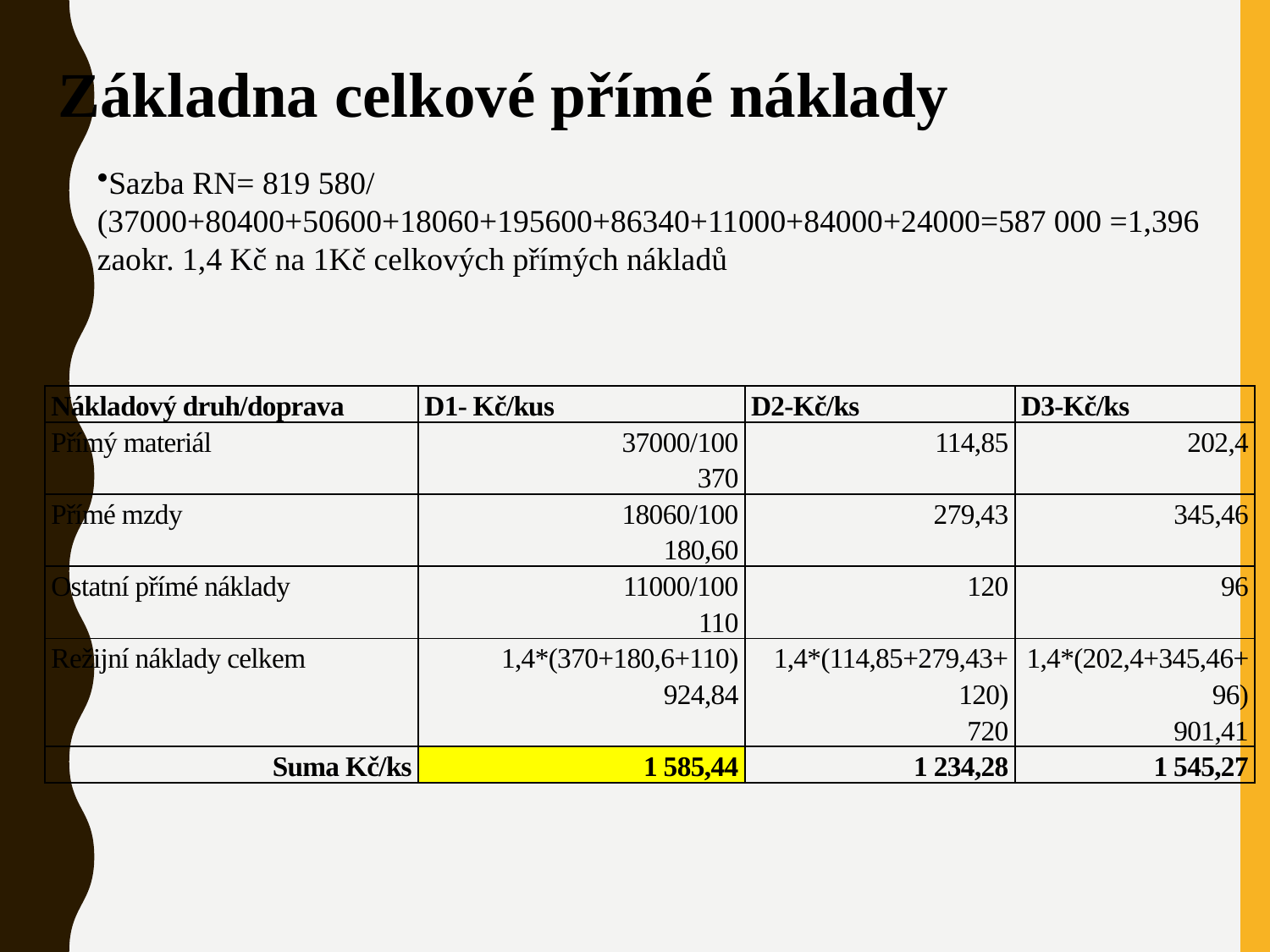

Základna celkové přímé náklady

Sazba RN= 819 580/ (37000+80400+50600+18060+195600+86340+11000+84000+24000=587 000 =1,396 zaokr. 1,4 Kč na 1Kč celkových přímých nákladů
| Nákladový druh/doprava | D1- Kč/kus | D2-Kč/ks | D3-Kč/ks |
| --- | --- | --- | --- |
| Přímý materiál | 37000/100 370 | 114,85 | 202,4 |
| Přímé mzdy | 18060/100 180,60 | 279,43 | 345,46 |
| Ostatní přímé náklady | 11000/100 110 | 120 | 96 |
| Režijní náklady celkem | 1,4\*(370+180,6+110) 924,84 | 1,4\*(114,85+279,43+ 120) 720 | 1,4\*(202,4+345,46+96) 901,41 |
| Suma Kč/ks | 1 585,44 | 1 234,28 | 1 545,27 |